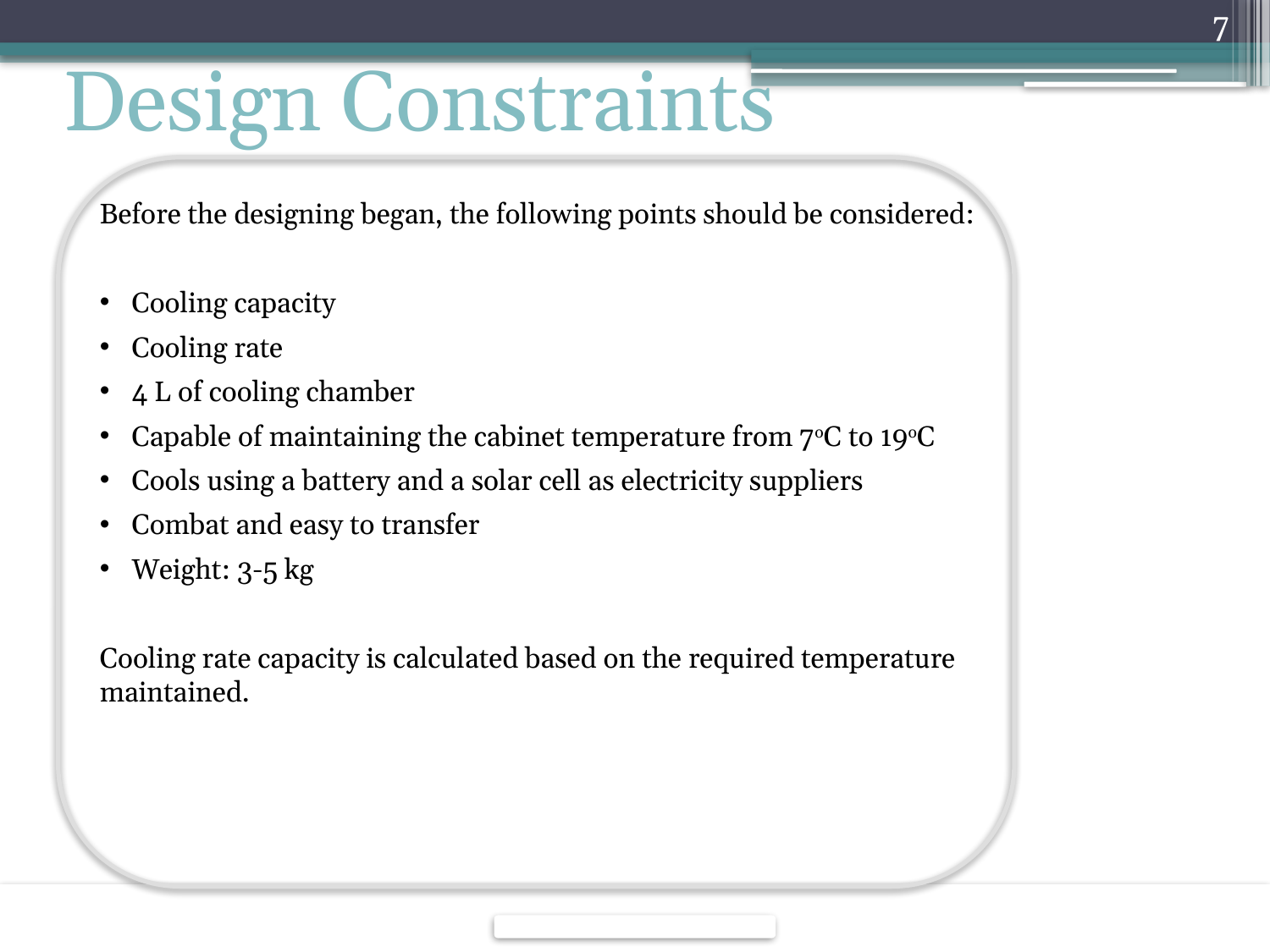

7
Design Constraints

Before the designing began, the following points should be considered:

Cooling capacity
Cooling rate
4 L of cooling chamber
Capable of maintaining the cabinet temperature from 7oC to 19oC
Cools using a battery and a solar cell as electricity suppliers
Combat and easy to transfer
Weight: 3-5 kg

Cooling rate capacity is calculated based on the required temperature maintained.